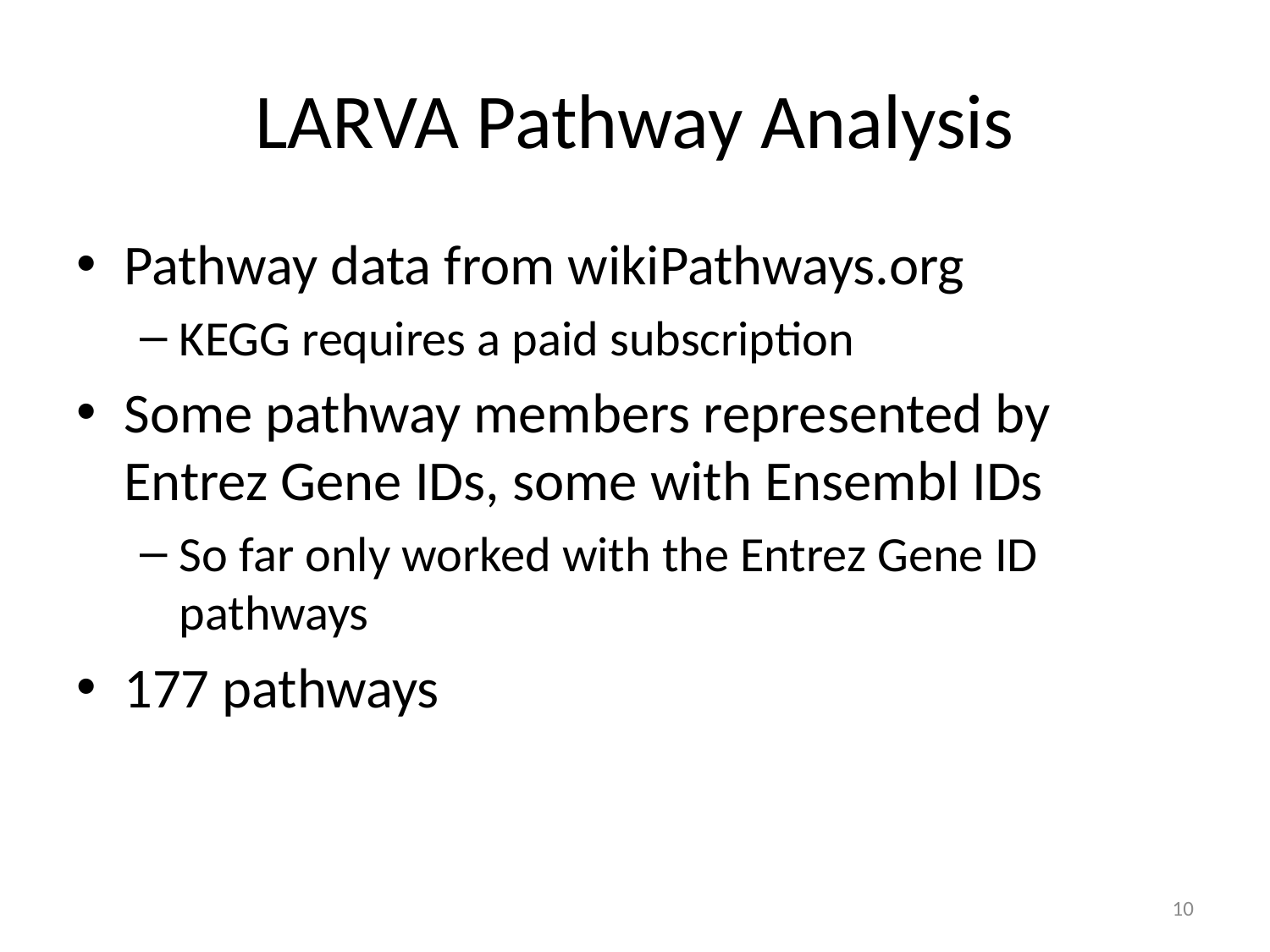

# LARVA Pathway Analysis
Pathway data from wikiPathways.org
KEGG requires a paid subscription
Some pathway members represented by Entrez Gene IDs, some with Ensembl IDs
So far only worked with the Entrez Gene ID pathways
177 pathways
10